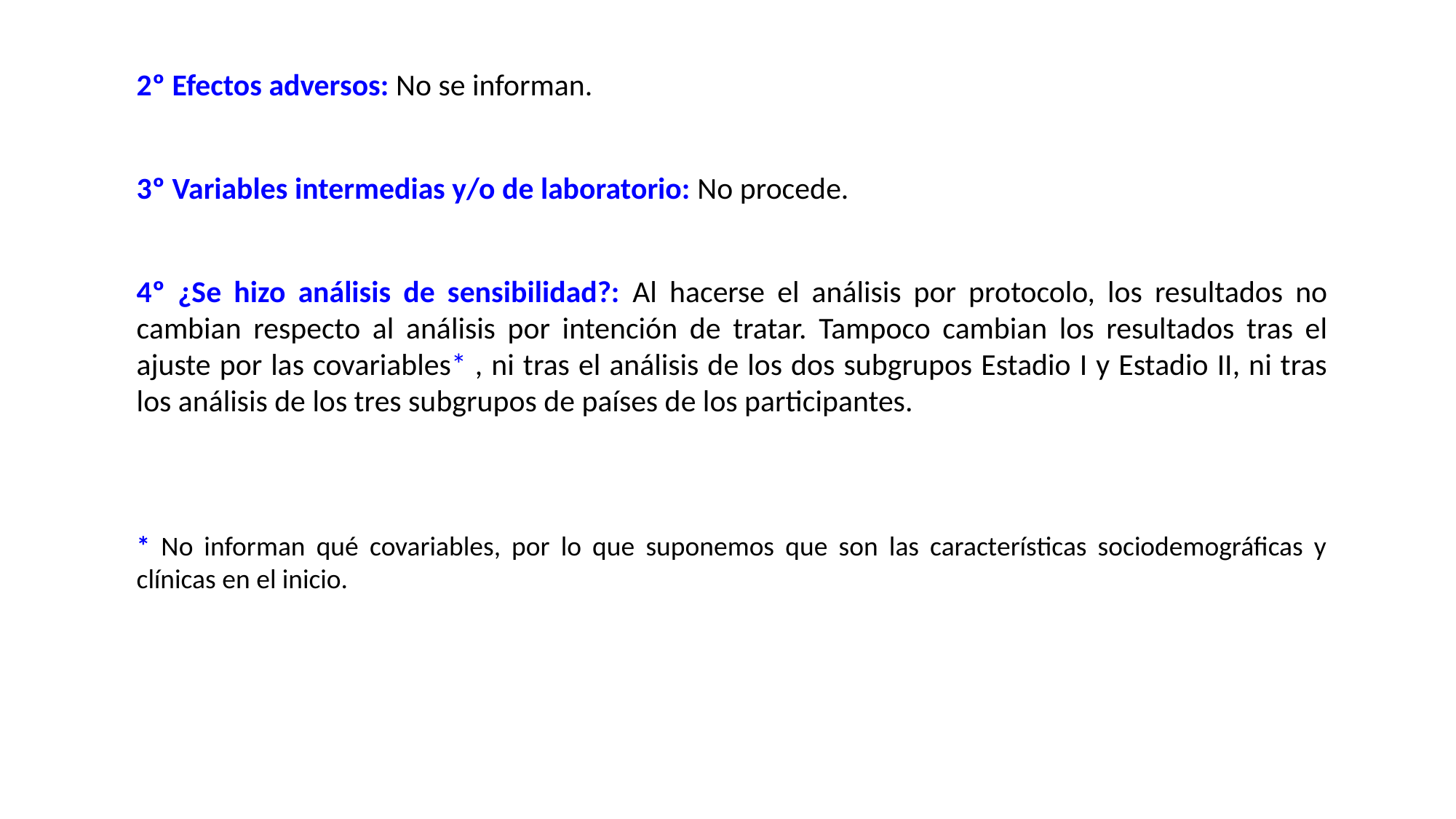

2º Efectos adversos: No se informan.

3º Variables intermedias y/o de laboratorio: No procede.

4º ¿Se hizo análisis de sensibilidad?: Al hacerse el análisis por protocolo, los resultados no cambian respecto al análisis por intención de tratar. Tampoco cambian los resultados tras el ajuste por las covariables* , ni tras el análisis de los dos subgrupos Estadio I y Estadio II, ni tras los análisis de los tres subgrupos de países de los participantes.

* No informan qué covariables, por lo que suponemos que son las características sociodemográficas y clínicas en el inicio.